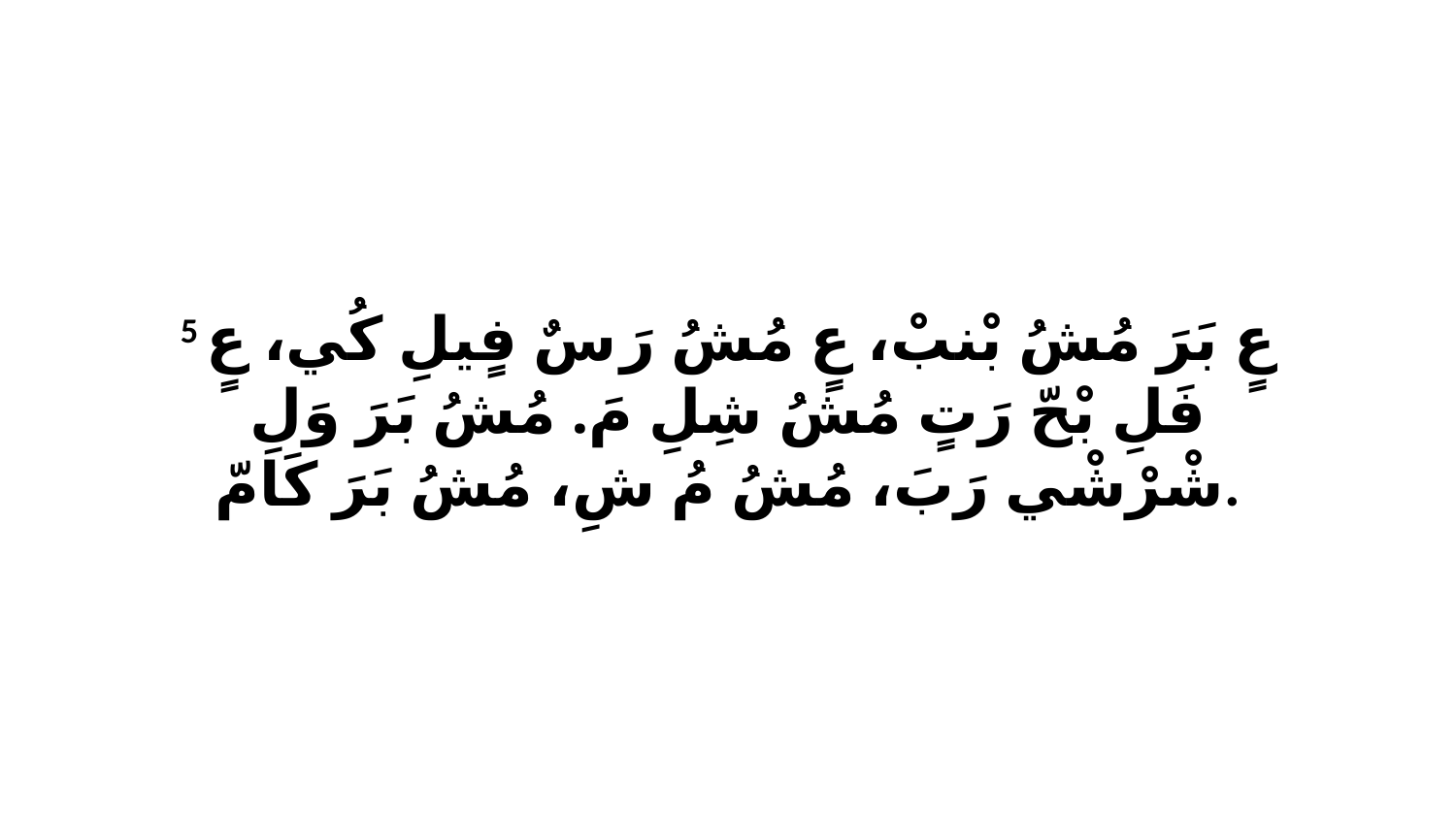

5 عٍ بَرَ مُشُ بْنبْ، عٍ مُشُ رَ سٌ فٍيلِ كُي، عٍ فَلِ بْحّ رَتٍ مُشُ شِلِ مَ. مُشُ بَرَ وَلِ شْرْشْي رَبَ، مُشُ مُ شِ، مُشُ بَرَ كَامّ.